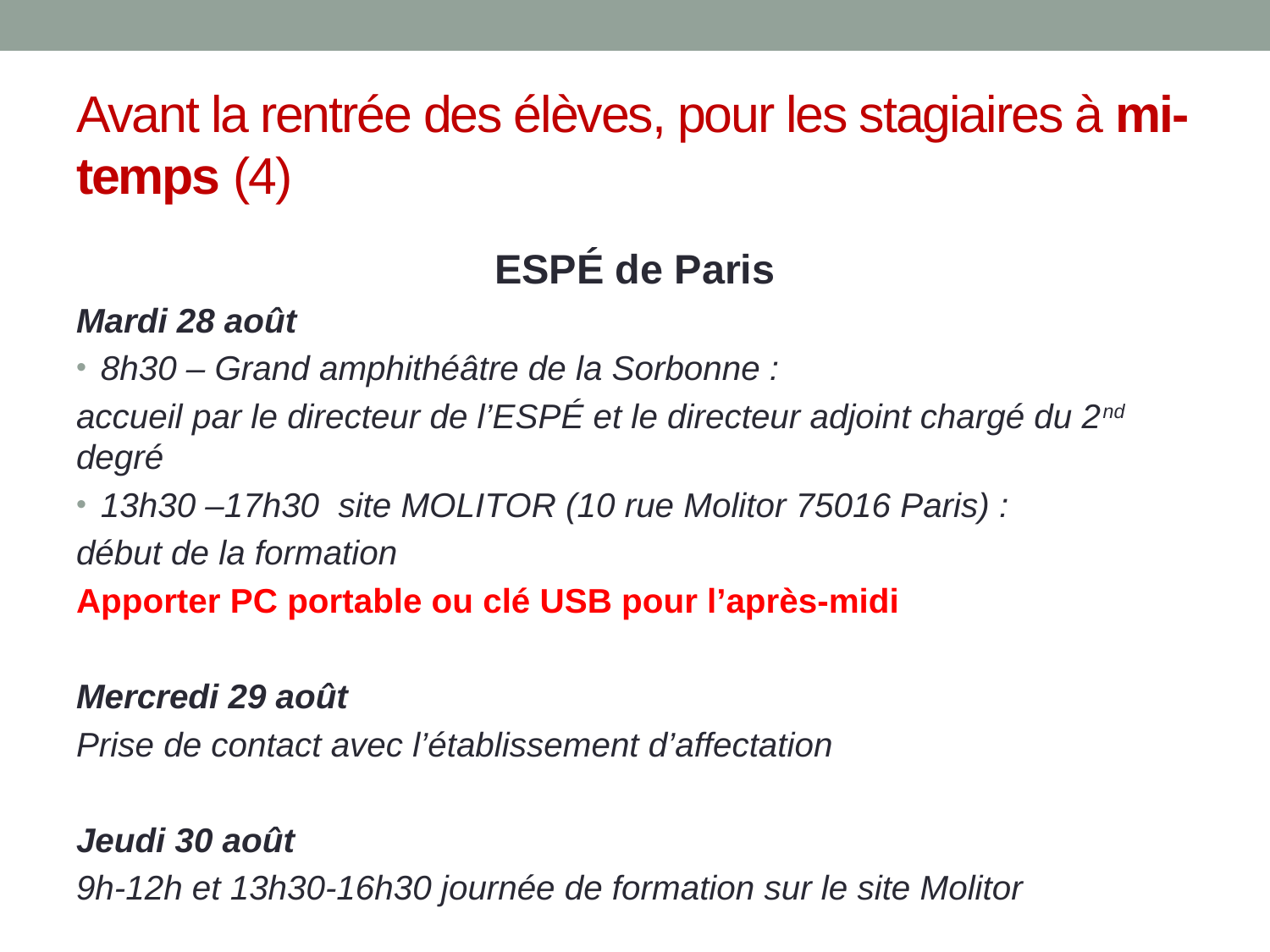

# Avant la rentrée des élèves, pour les stagiaires à mi-temps (4)
ESPÉ de Paris
Mardi 28 août
8h30 – Grand amphithéâtre de la Sorbonne :
accueil par le directeur de l’ESPÉ et le directeur adjoint chargé du 2nd degré
13h30 –17h30  site MOLITOR (10 rue Molitor 75016 Paris) :
début de la formation
Apporter PC portable ou clé USB pour l’après-midi

Mercredi 29 août
Prise de contact avec l’établissement d’affectation

Jeudi 30 août
9h-12h et 13h30-16h30 journée de formation sur le site Molitor